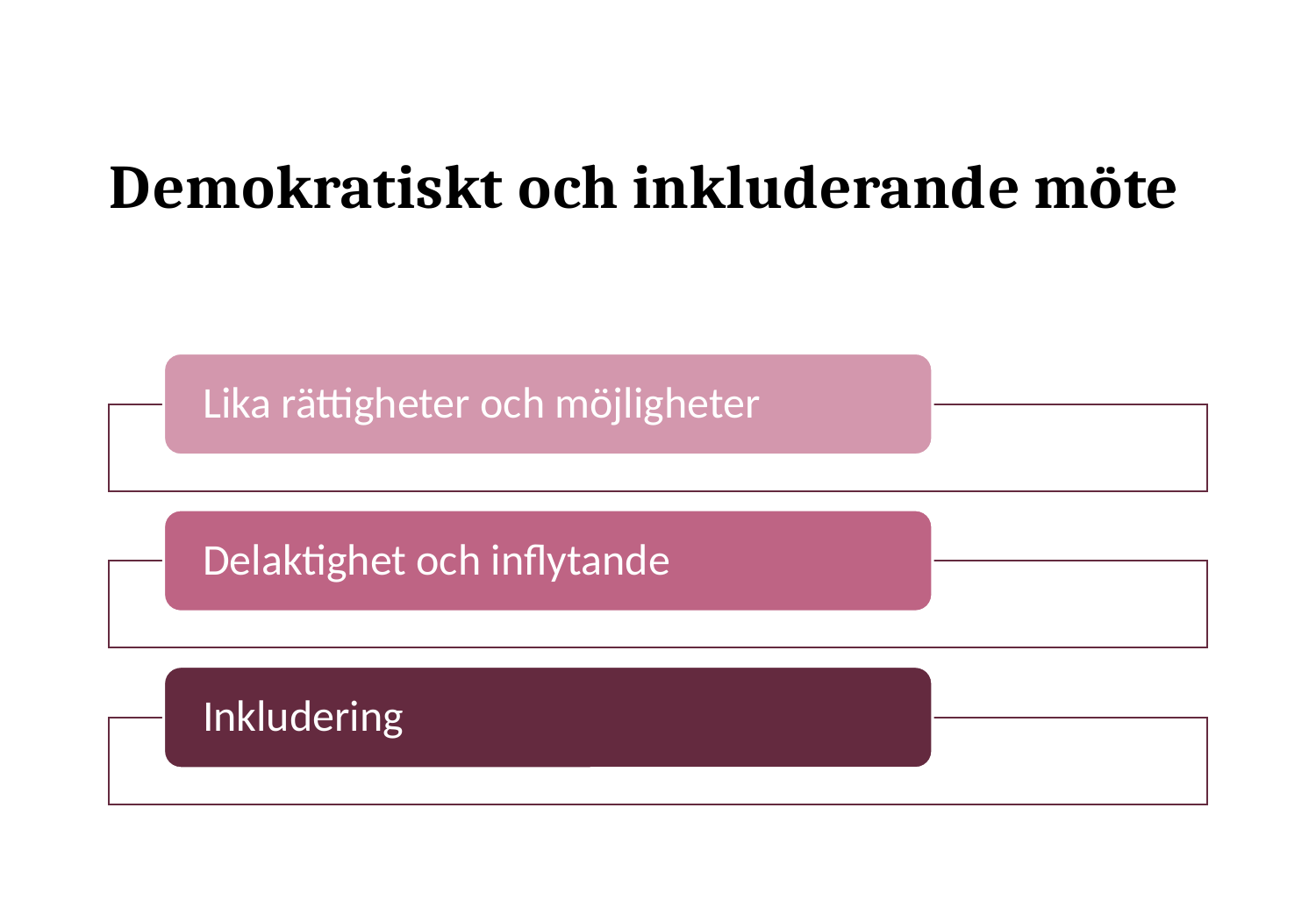

# Demokratiskt och inkluderande möte
Lika rättigheter och möjligheter
Delaktighet och inflytande
Inkludering